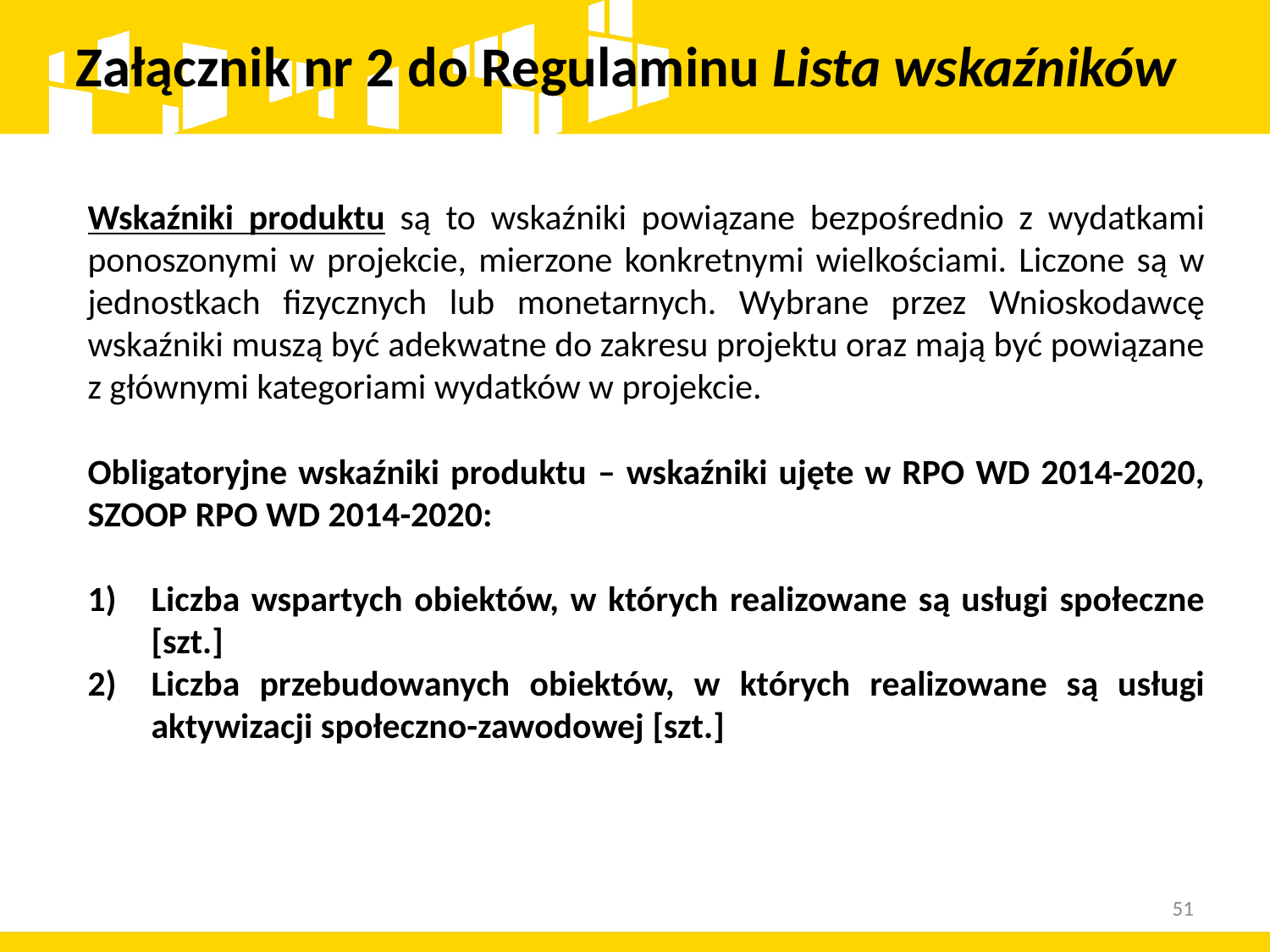

# Załącznik nr 2 do Regulaminu Lista wskaźników

Wskaźniki produktu są to wskaźniki powiązane bezpośrednio z wydatkami ponoszonymi w projekcie, mierzone konkretnymi wielkościami. Liczone są w jednostkach fizycznych lub monetarnych. Wybrane przez Wnioskodawcę wskaźniki muszą być adekwatne do zakresu projektu oraz mają być powiązane z głównymi kategoriami wydatków w projekcie.

Obligatoryjne wskaźniki produktu – wskaźniki ujęte w RPO WD 2014-2020, SZOOP RPO WD 2014-2020:

Liczba wspartych obiektów, w których realizowane są usługi społeczne [szt.]
Liczba przebudowanych obiektów, w których realizowane są usługi aktywizacji społeczno-zawodowej [szt.]
51